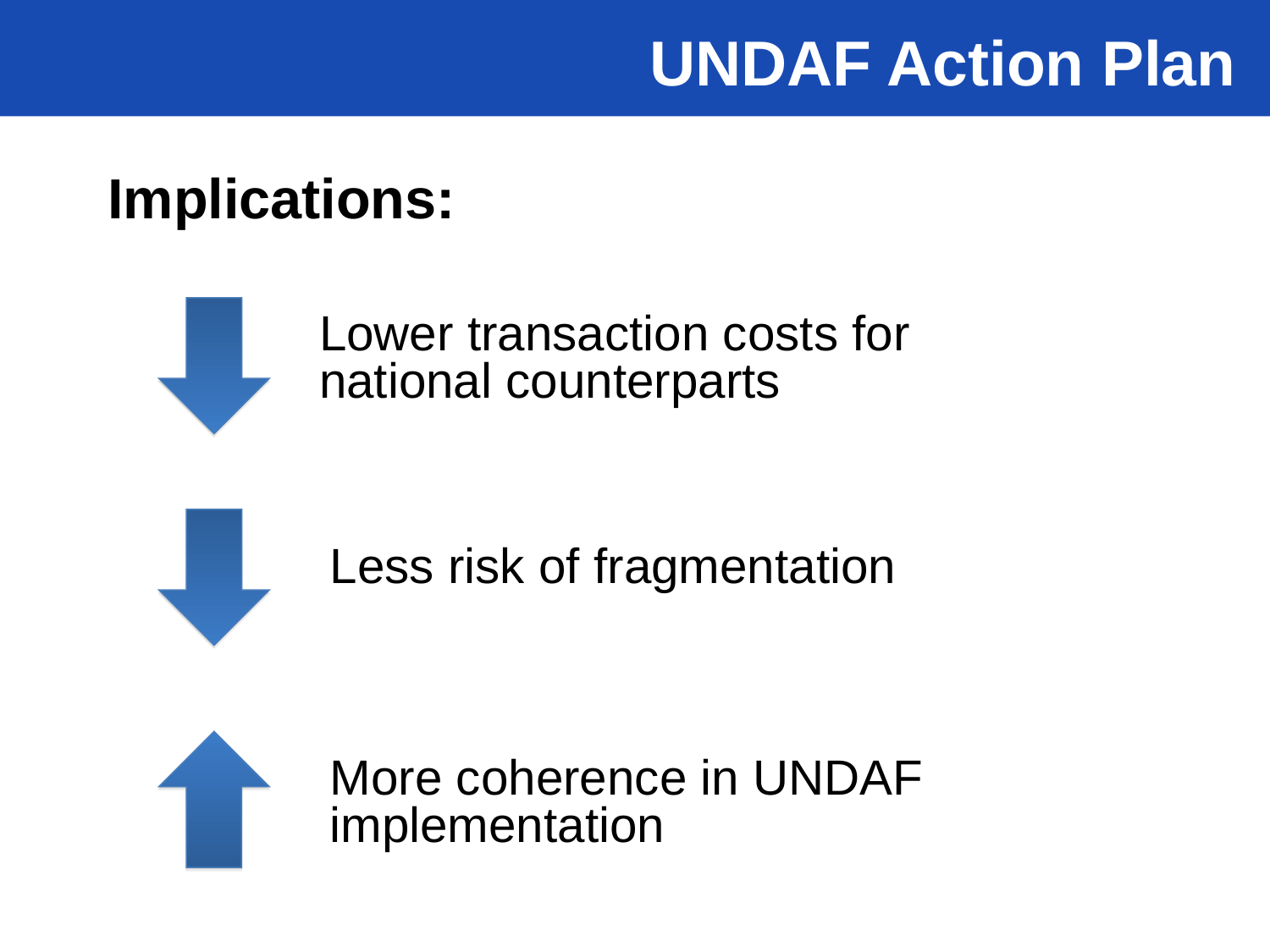

UNDAF Action Plan
Implications:

Lower transaction costs for
national counterparts

Less risk of fragmentation

More coherence in UNDAF implementation